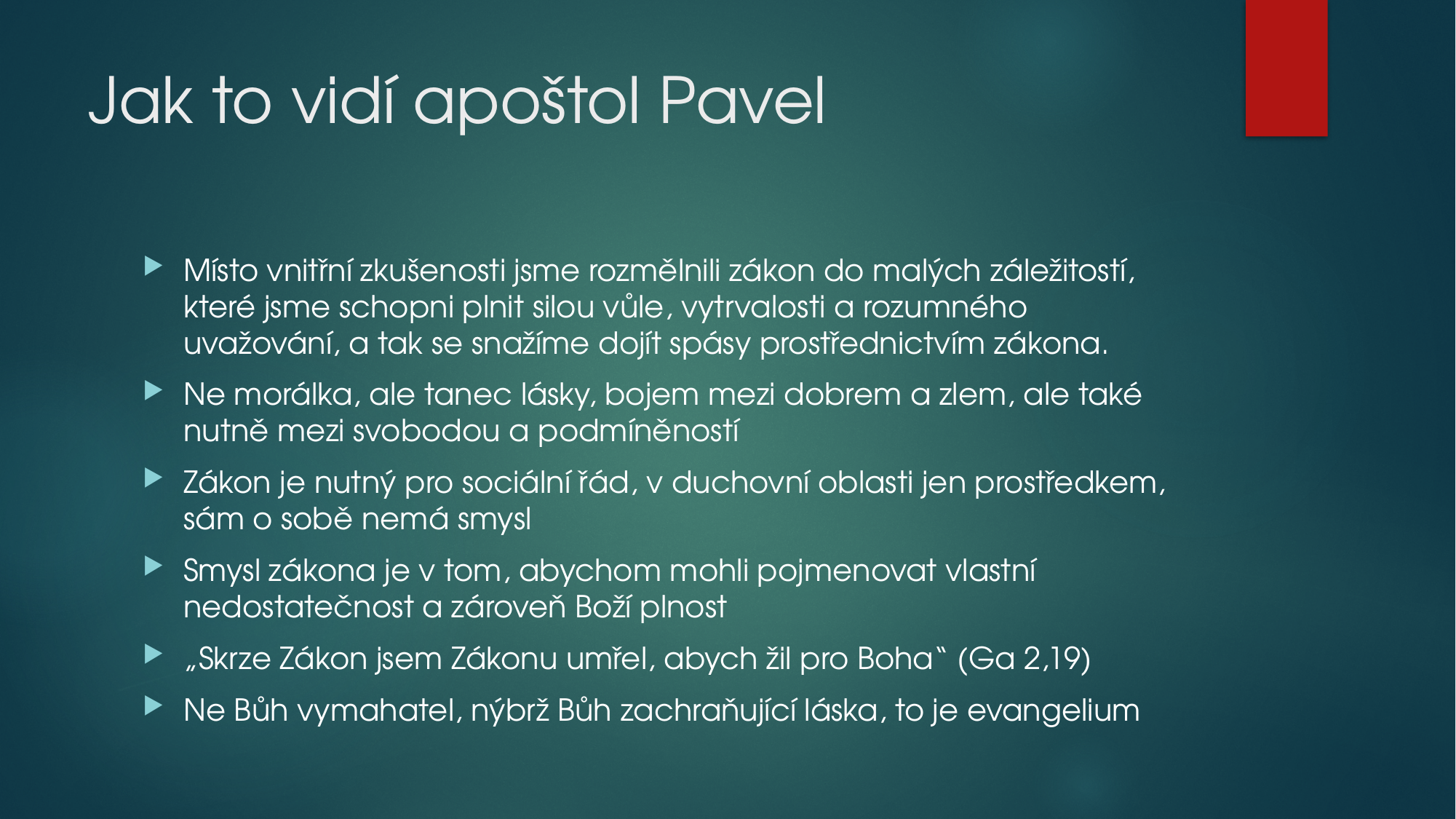

# Jak to vidí apoštol Pavel
Místo vnitřní zkušenosti jsme rozmělnili zákon do malých záležitostí, které jsme schopni plnit silou vůle, vytrvalosti a rozumného uvažování, a tak se snažíme dojít spásy prostřednictvím zákona.
Ne morálka, ale tanec lásky, bojem mezi dobrem a zlem, ale také nutně mezi svobodou a podmíněností
Zákon je nutný pro sociální řád, v duchovní oblasti jen prostředkem, sám o sobě nemá smysl
Smysl zákona je v tom, abychom mohli pojmenovat vlastní nedostatečnost a zároveň Boží plnost
„Skrze Zákon jsem Zákonu umřel, abych žil pro Boha“ (Ga 2,19)
Ne Bůh vymahatel, nýbrž Bůh zachraňující láska, to je evangelium